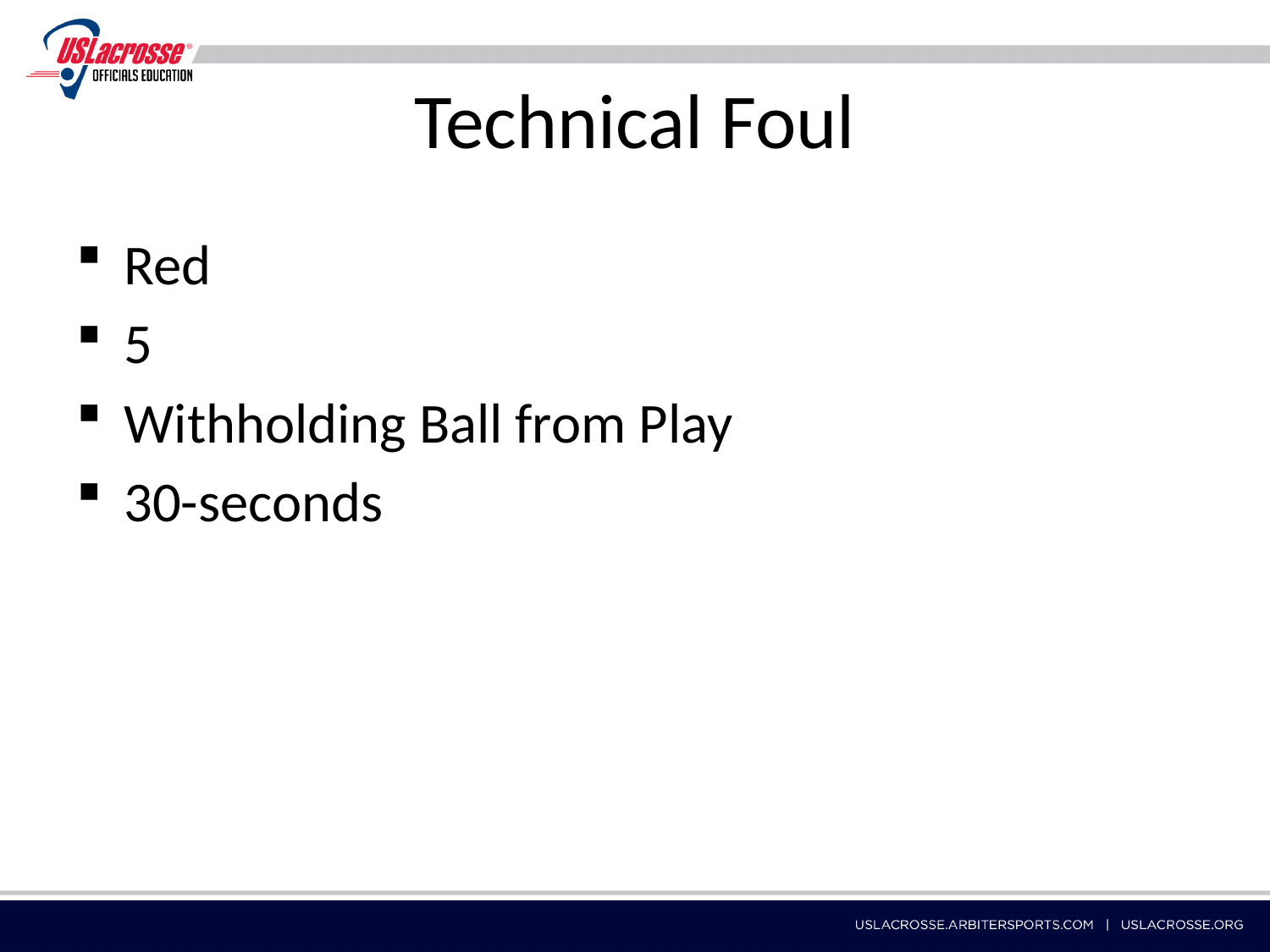

# Technical Foul
Red
5
Withholding Ball from Play
30-seconds